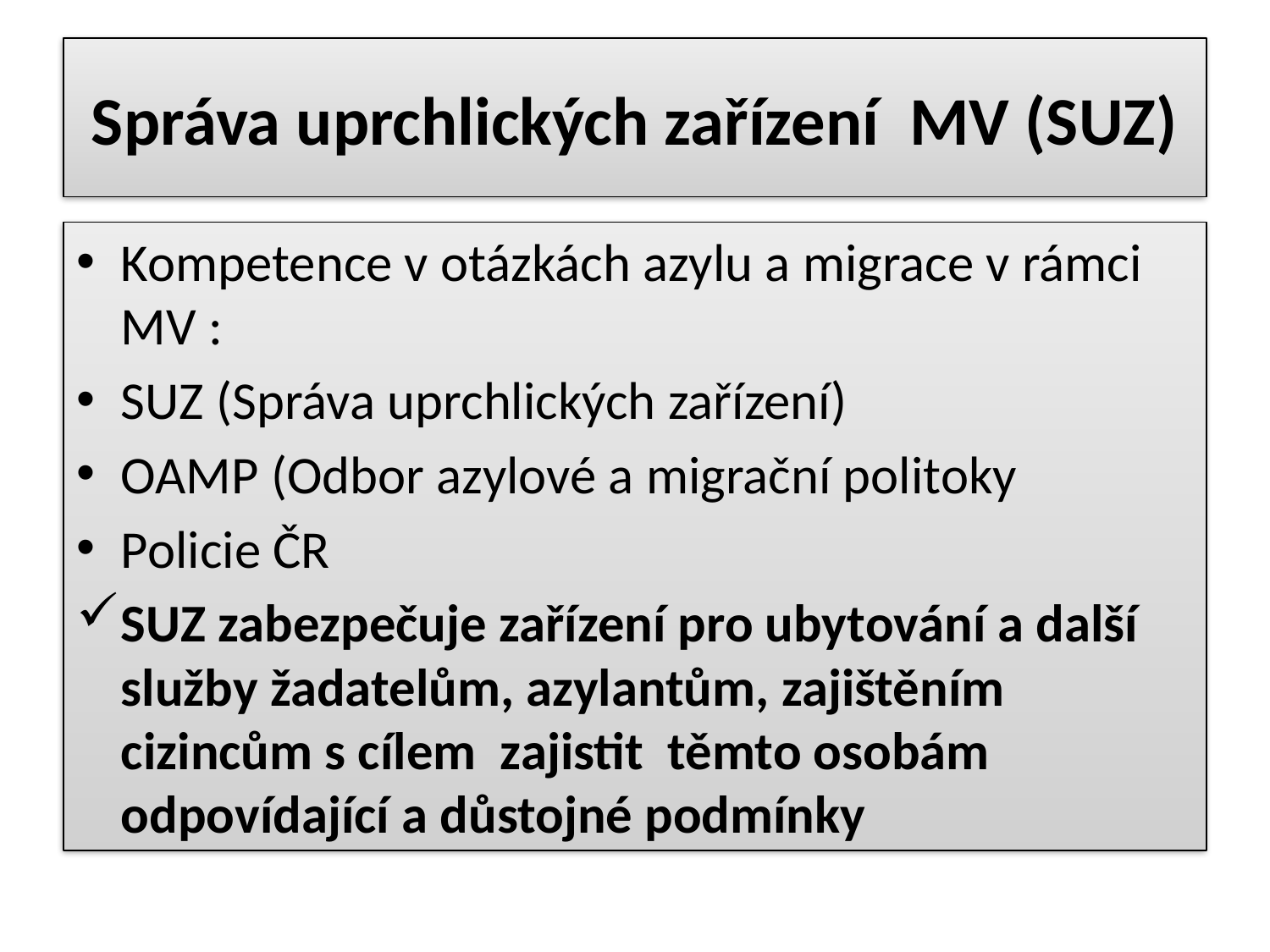

# Správa uprchlických zařízení  MV (SUZ)
Kompetence v otázkách azylu a migrace v rámci MV :
SUZ (Správa uprchlických zařízení)
OAMP (Odbor azylové a migrační politoky
Policie ČR
SUZ zabezpečuje zařízení pro ubytování a další služby žadatelům, azylantům, zajištěním cizincům s cílem  zajistit  těmto osobám odpovídající a důstojné podmínky